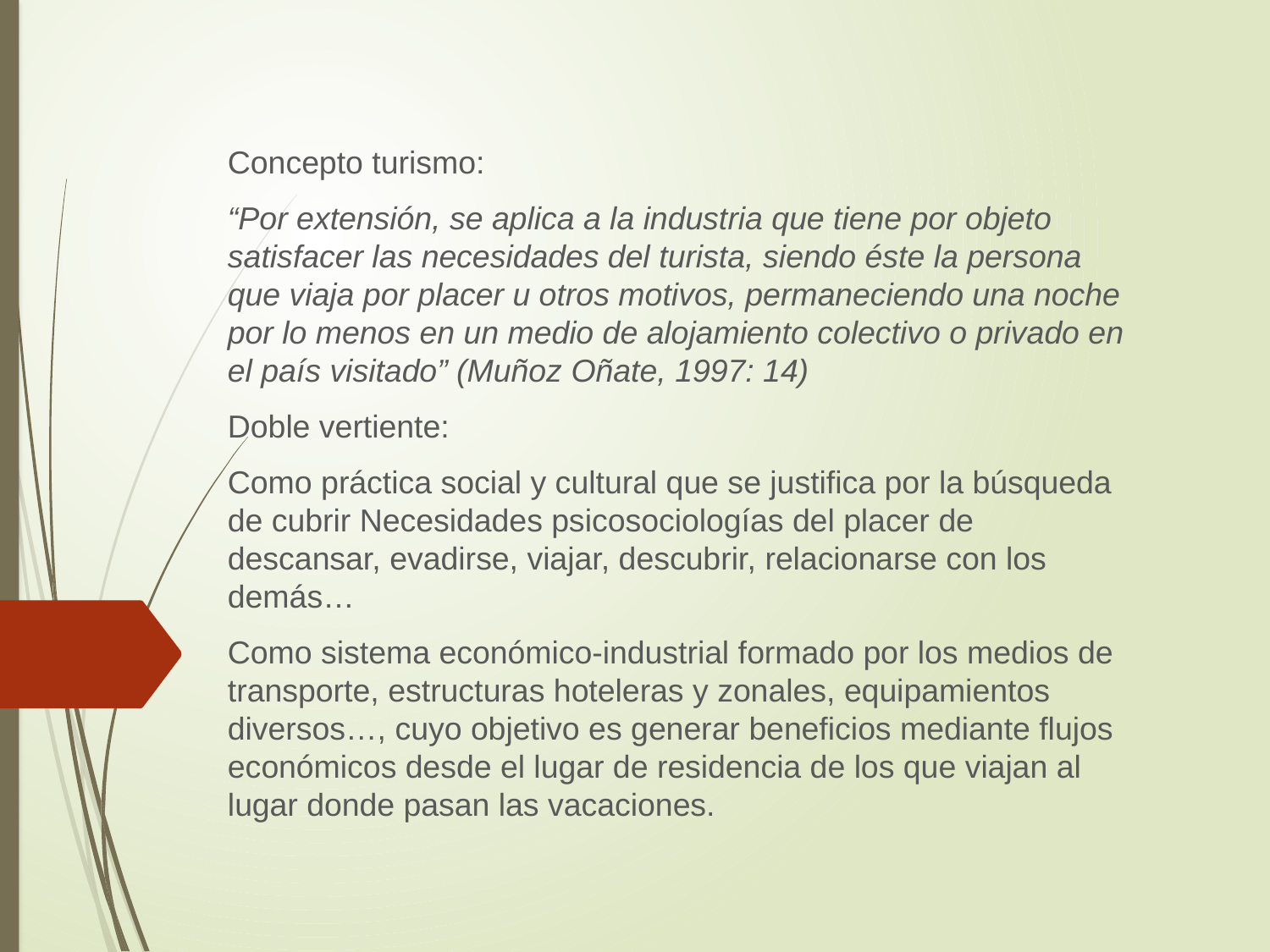

Concepto turismo:
“Por extensión, se aplica a la industria que tiene por objeto satisfacer las necesidades del turista, siendo éste la persona que viaja por placer u otros motivos, permaneciendo una noche por lo menos en un medio de alojamiento colectivo o privado en el país visitado” (Muñoz Oñate, 1997: 14)
Doble vertiente:
Como práctica social y cultural que se justifica por la búsqueda de cubrir Necesidades psicosociologías del placer de descansar, evadirse, viajar, descubrir, relacionarse con los demás…
Como sistema económico-industrial formado por los medios de transporte, estructuras hoteleras y zonales, equipamientos diversos…, cuyo objetivo es generar beneficios mediante flujos económicos desde el lugar de residencia de los que viajan al lugar donde pasan las vacaciones.